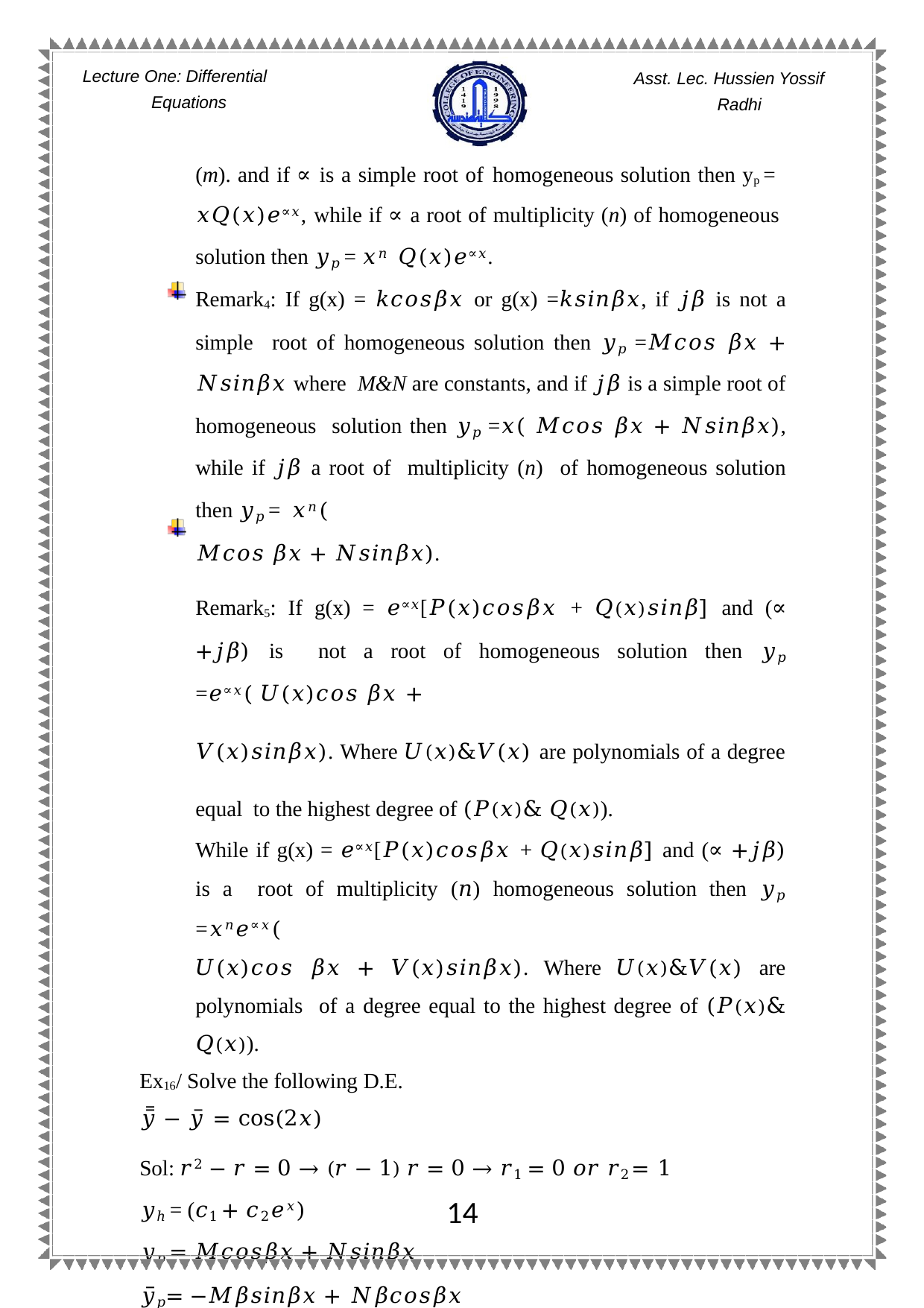

Lecture One: Differential  Equations
Asst. Lec. Hussien Yossif  Radhi
(m). and if ∝ is a simple root of homogeneous solution then yp =
𝑥𝑄(𝑥)𝑒∝𝑥, while if ∝ a root of multiplicity (n) of homogeneous  solution then 𝑦𝑝 = 𝑥𝑛 𝑄(𝑥)𝑒∝𝑥.
Remark4: If g(x) = 𝑘𝑐𝑜𝑠𝛽𝑥 or g(x) =𝑘𝑠𝑖𝑛𝛽𝑥, if 𝑗𝛽 is not a simple  root of homogeneous solution then 𝑦𝑝 =𝑀𝑐𝑜𝑠 𝛽𝑥 + 𝑁𝑠𝑖𝑛𝛽𝑥 where  M&N are constants, and if 𝑗𝛽 is a simple root of homogeneous  solution then 𝑦𝑝 =𝑥( 𝑀𝑐𝑜𝑠 𝛽𝑥 + 𝑁𝑠𝑖𝑛𝛽𝑥), while if 𝑗𝛽 a root of  multiplicity (n)  of homogeneous solution then 𝑦𝑝 = 𝑥𝑛(
𝑀𝑐𝑜𝑠 𝛽𝑥 + 𝑁𝑠𝑖𝑛𝛽𝑥).
Remark5: If g(x) = 𝑒∝𝑥[𝑃(𝑥)𝑐𝑜𝑠𝛽𝑥 + 𝑄(𝑥)𝑠𝑖𝑛𝛽] and (∝ +𝑗𝛽) is  not a root of homogeneous solution then 𝑦𝑝 =𝑒∝𝑥( 𝑈(𝑥)𝑐𝑜𝑠 𝛽𝑥 +
𝑉(𝑥)𝑠𝑖𝑛𝛽𝑥). Where 𝑈(𝑥)&𝑉(𝑥) are polynomials of a degree equal  to the highest degree of (𝑃(𝑥)& 𝑄(𝑥)).
While if g(x) = 𝑒∝𝑥[𝑃(𝑥)𝑐𝑜𝑠𝛽𝑥 + 𝑄(𝑥)𝑠𝑖𝑛𝛽] and (∝ +𝑗𝛽) is a  root of multiplicity (𝑛) homogeneous solution then 𝑦𝑝 =𝑥𝑛𝑒∝𝑥(
𝑈(𝑥)𝑐𝑜𝑠 𝛽𝑥 + 𝑉(𝑥)𝑠𝑖𝑛𝛽𝑥). Where 𝑈(𝑥)&𝑉(𝑥) are polynomials  of a degree equal to the highest degree of (𝑃(𝑥)& 𝑄(𝑥)).
Ex16/ Solve the following D.E.
𝑦̿ − 𝑦̅ = cos(2𝑥)
Sol: 𝑟2 − 𝑟 = 0 → (𝑟 − 1) 𝑟 = 0 → 𝑟1 = 0 𝑜𝑟 𝑟2 = 1
𝑦ℎ = (𝑐1 + 𝑐2𝑒𝑥)
𝑦𝑝 = 𝑀𝑐𝑜𝑠𝛽𝑥 + 𝑁𝑠𝑖𝑛𝛽𝑥
𝑦̅𝑝 = −𝑀𝛽𝑠𝑖𝑛𝛽𝑥 + 𝑁𝛽𝑐𝑜𝑠𝛽𝑥
𝑦̿𝑝 = −𝑀𝛽2𝑐𝑜𝑠𝛽𝑥 − 𝑁𝐵𝛽2𝑠𝑖𝑛𝛽𝑥
−𝑀𝛽2𝑐𝑜𝑠𝛽𝑥 − 𝑁𝛽2𝑠𝑖𝑛𝛽𝑥 + 𝑀𝛽𝑠𝑖𝑛𝛽𝑥 − 𝑁𝛽𝑐𝑜𝑠𝛽𝑥 = cos(2𝑥)
Since (𝛽=2) then

14